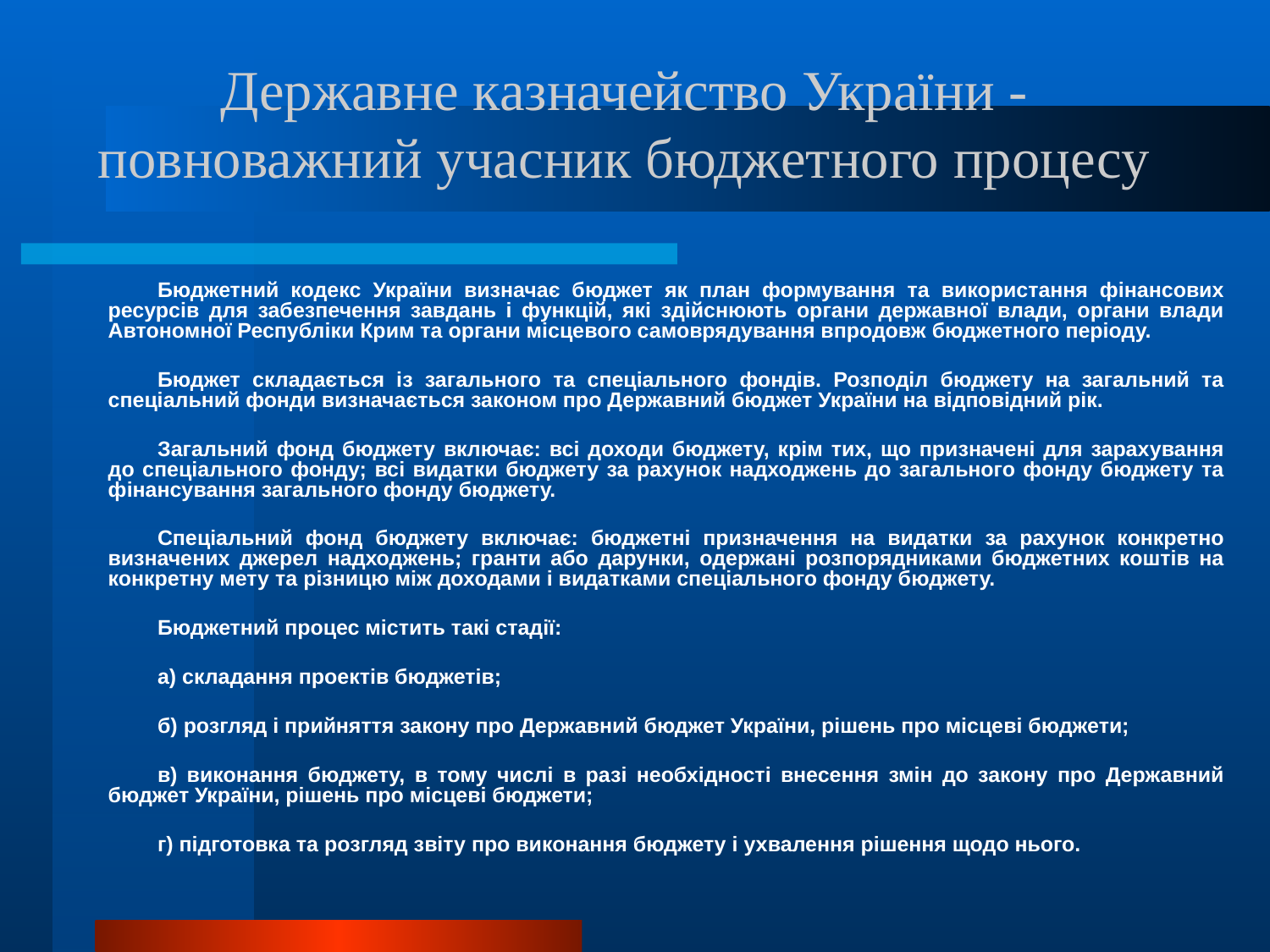

# Державне казначейство України - повноважний учасник бюджетного процесу
Бюджетний кодекс України визначає бюджет як план формування та використання фінансових ресурсів для забезпечення завдань і функцій, які здійснюють органи державної влади, органи влади Автономної Республіки Крим та органи місцевого самоврядування впродовж бюджетного періоду.

Бюджет складається із загального та спеціального фондів. Розподіл бюджету на загальний та спеціальний фонди визначається законом про Державний бюджет України на відповідний рік.

Загальний фонд бюджету включає: всі доходи бюджету, крім тих, що призначені для зарахування до спеціального фонду; всі видатки бюджету за рахунок надходжень до загального фонду бюджету та фінансування загального фонду бюджету.

Спеціальний фонд бюджету включає: бюджетні призначення на видатки за рахунок конкретно визначених джерел надходжень; гранти або дарунки, одержані розпорядниками бюджетних коштів на конкретну мету та різницю між доходами і видатками спеціального фонду бюджету.

Бюджетний процес містить такі стадії:

а) складання проектів бюджетів;

б) розгляд і прийняття закону про Державний бюджет України, рішень про місцеві бюджети;

в) виконання бюджету, в тому числі в разі необхідності внесення змін до закону про Державний бюджет України, рішень про місцеві бюджети;

г) підготовка та розгляд звіту про виконання бюджету і ухвалення рішення щодо нього.